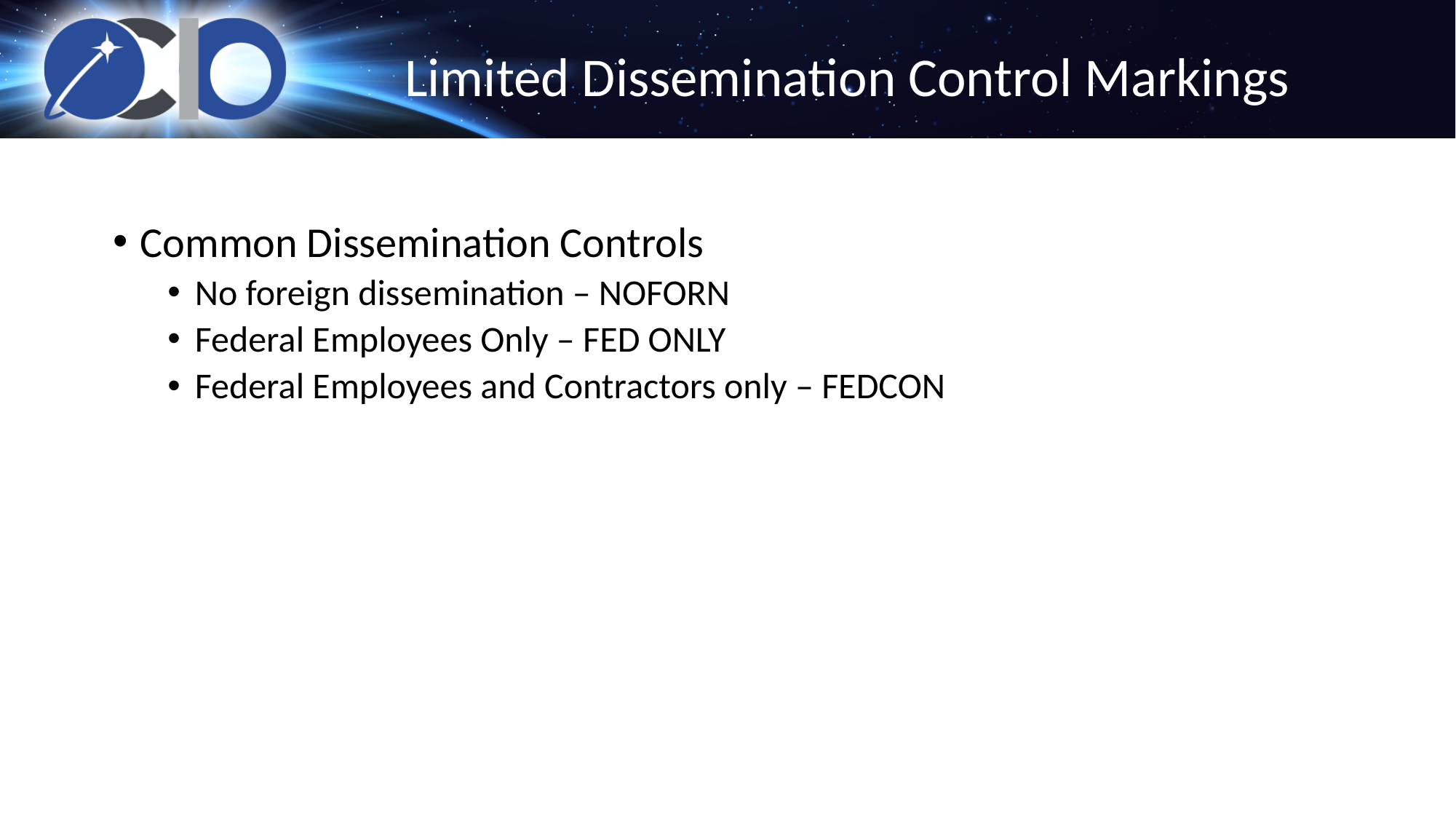

# Limited Dissemination Control Markings
Common Dissemination Controls
No foreign dissemination – NOFORN
Federal Employees Only – FED ONLY
Federal Employees and Contractors only – FEDCON